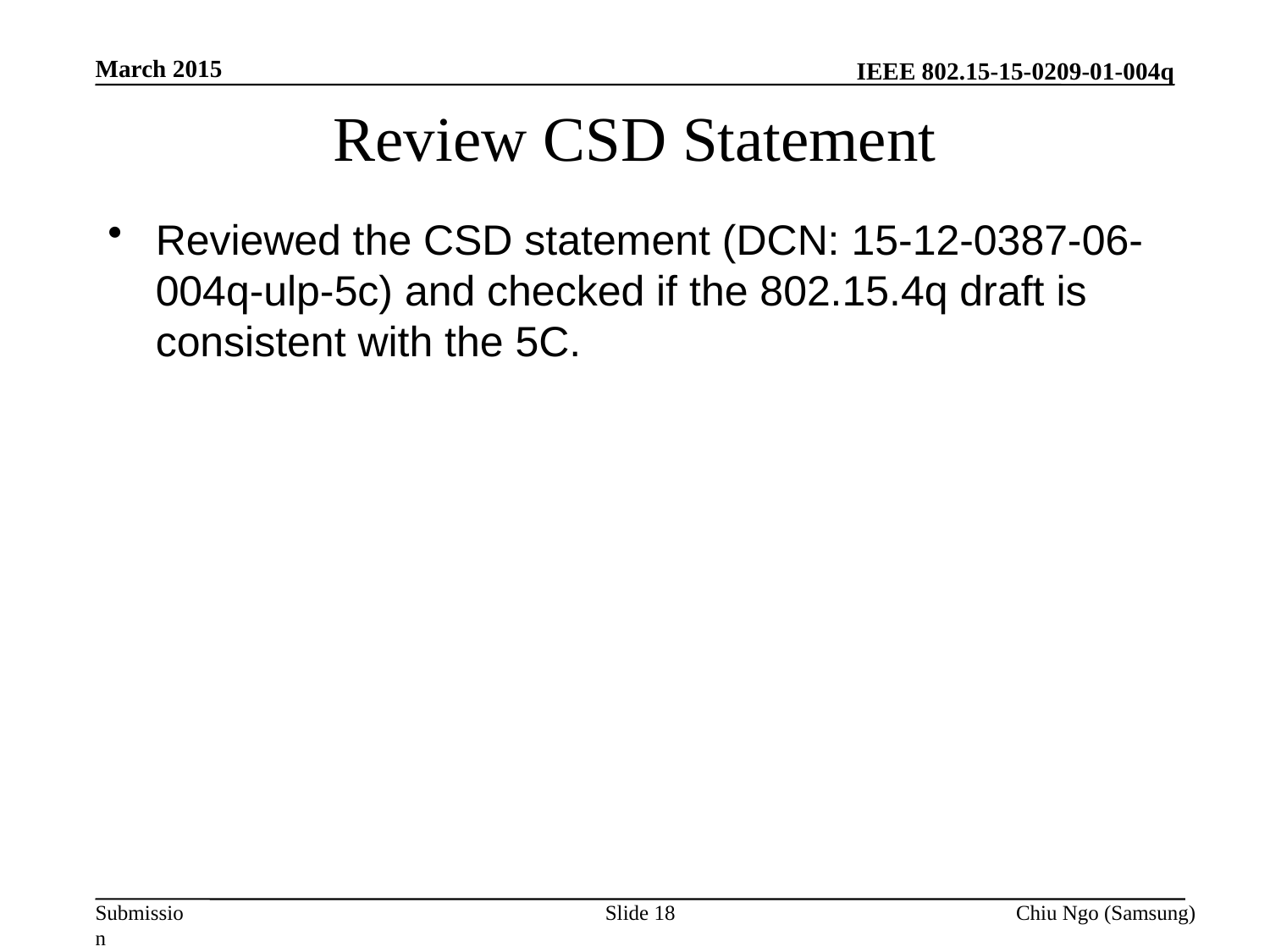

March 2015
# Review CSD Statement
Reviewed the CSD statement (DCN: 15-12-0387-06-004q-ulp-5c) and checked if the 802.15.4q draft is consistent with the 5C.

Slide 18
Chiu Ngo (Samsung)